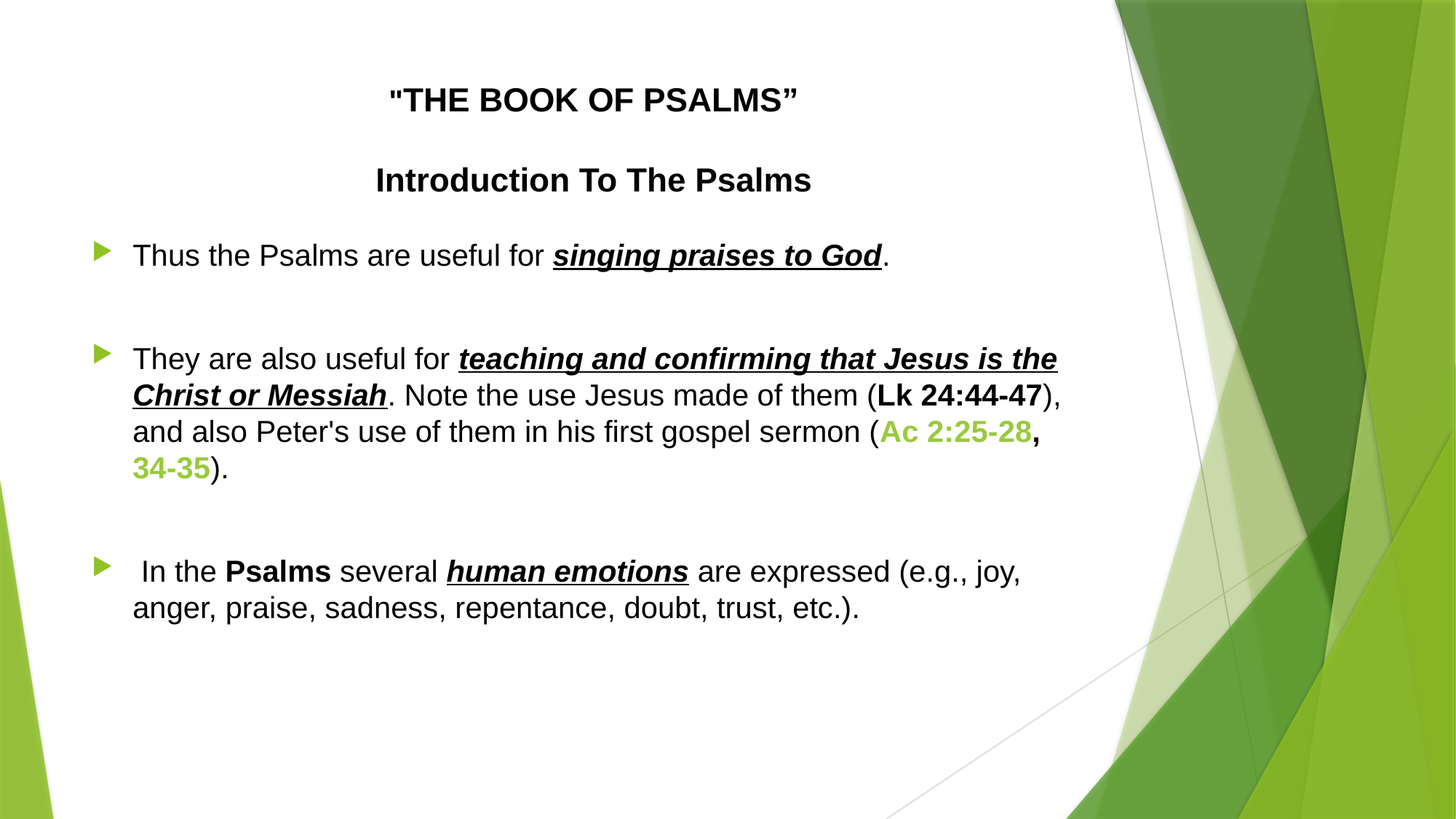

# "THE BOOK OF PSALMS” Introduction To The Psalms
Thus the Psalms are useful for singing praises to God.

They are also useful for teaching and confirming that Jesus is the Christ or Messiah. Note the use Jesus made of them (Lk 24:44-47), and also Peter's use of them in his first gospel sermon (Ac 2:25-28,34-35).

 In the Psalms several human emotions are expressed (e.g., joy, anger, praise, sadness, repentance, doubt, trust, etc.).